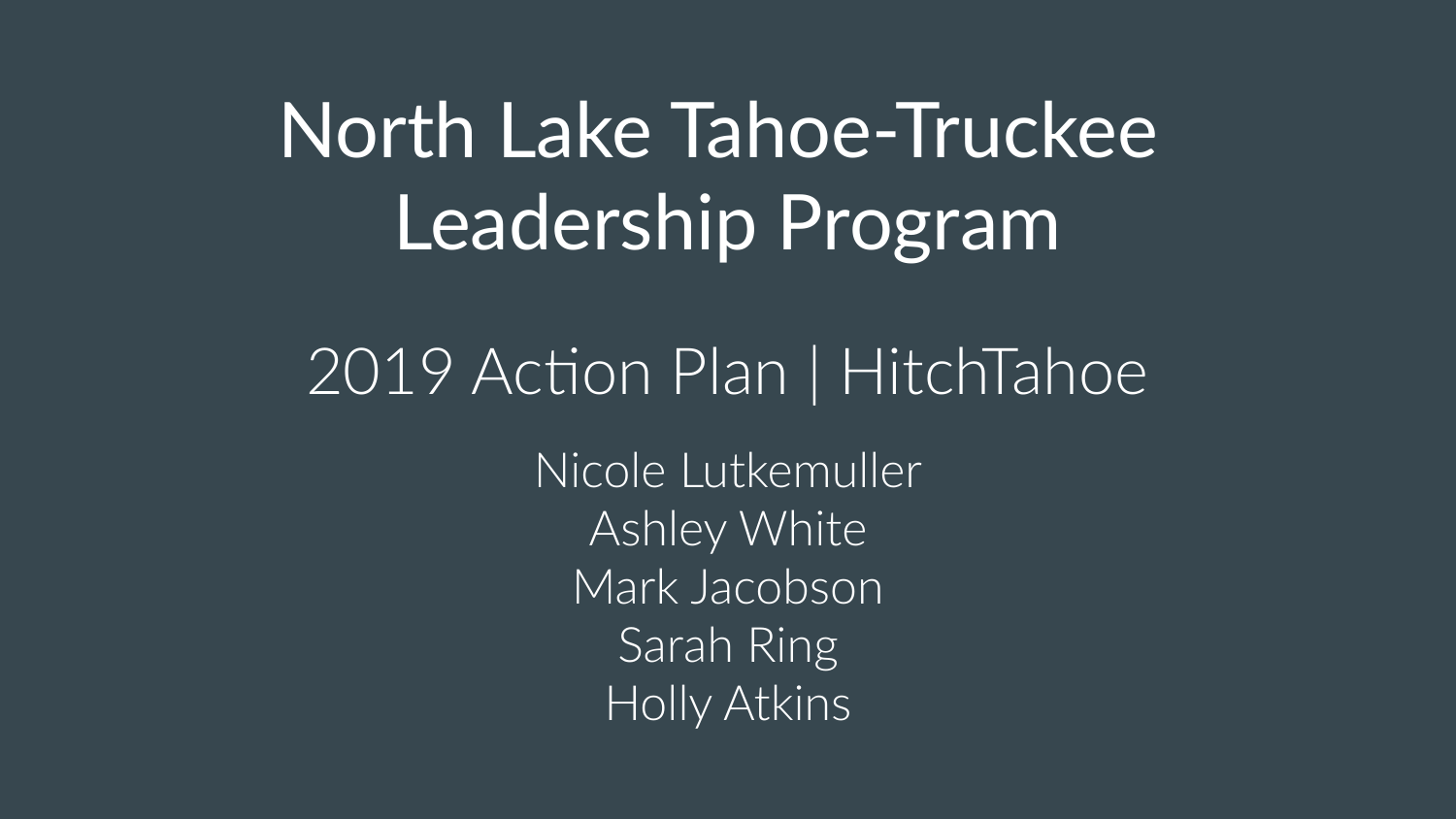

North Lake Tahoe-Truckee
Leadership Program
2019 Action Plan | HitchTahoe
Nicole Lutkemuller
Ashley White
Mark Jacobson
Sarah Ring
Holly Atkins